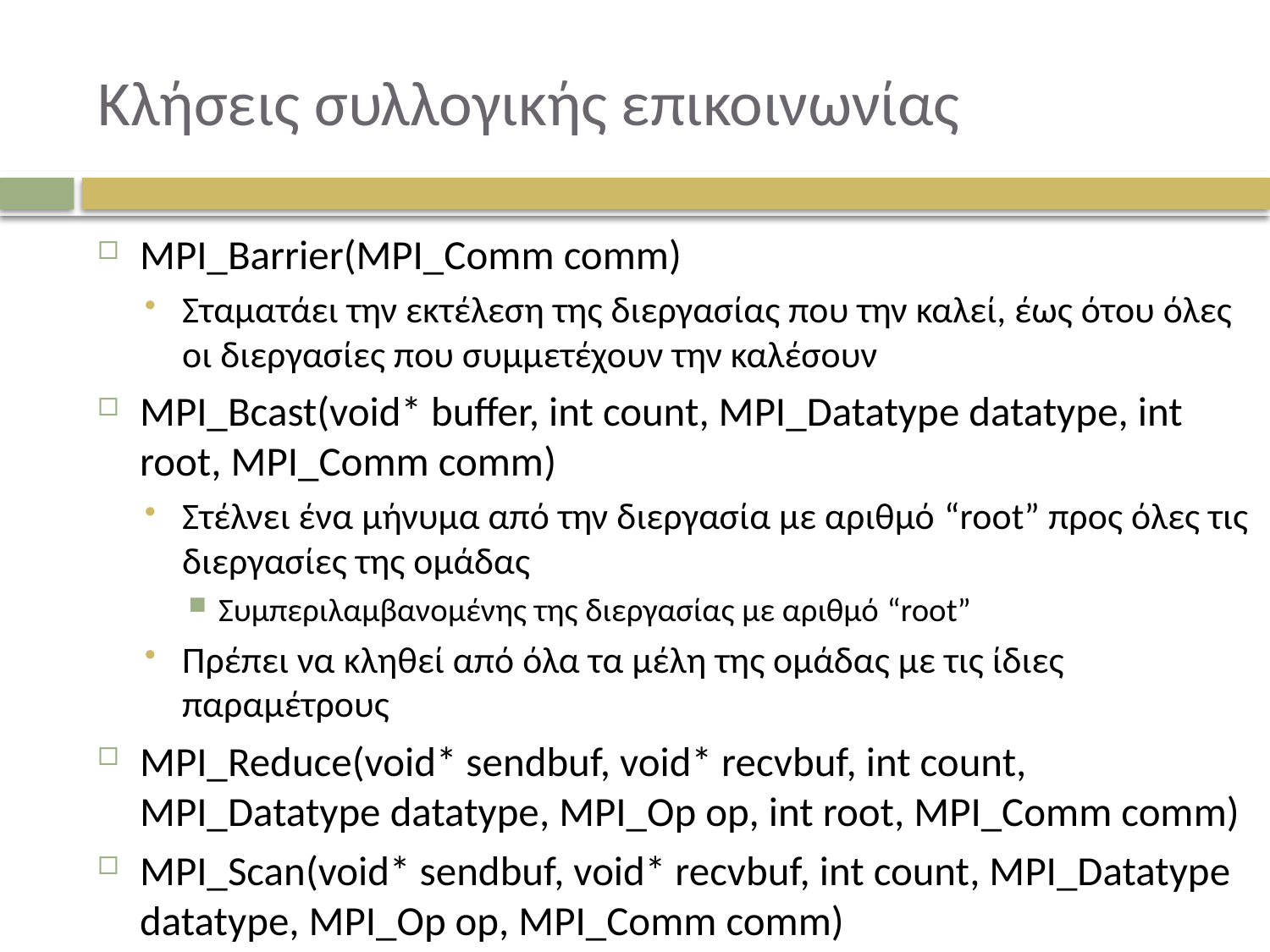

# Κλήσεις συλλογικής επικοινωνίας
MPI_Barrier(MPI_Comm comm)
Σταματάει την εκτέλεση της διεργασίας που την καλεί, έως ότου όλες οι διεργασίες που συμμετέχουν την καλέσουν
MPI_Bcast(void* buffer, int count, MPI_Datatype datatype, int root, MPI_Comm comm)
Στέλνει ένα μήνυμα από την διεργασία με αριθμό “root” προς όλες τις διεργασίες της ομάδας
Συμπεριλαμβανομένης της διεργασίας με αριθμό “root”
Πρέπει να κληθεί από όλα τα μέλη της ομάδας με τις ίδιες παραμέτρους
MPI_Reduce(void* sendbuf, void* recvbuf, int count, MPI_Datatype datatype, MPI_Op op, int root, MPI_Comm comm)
MPI_Scan(void* sendbuf, void* recvbuf, int count, MPI_Datatype datatype, MPI_Op op, MPI_Comm comm)